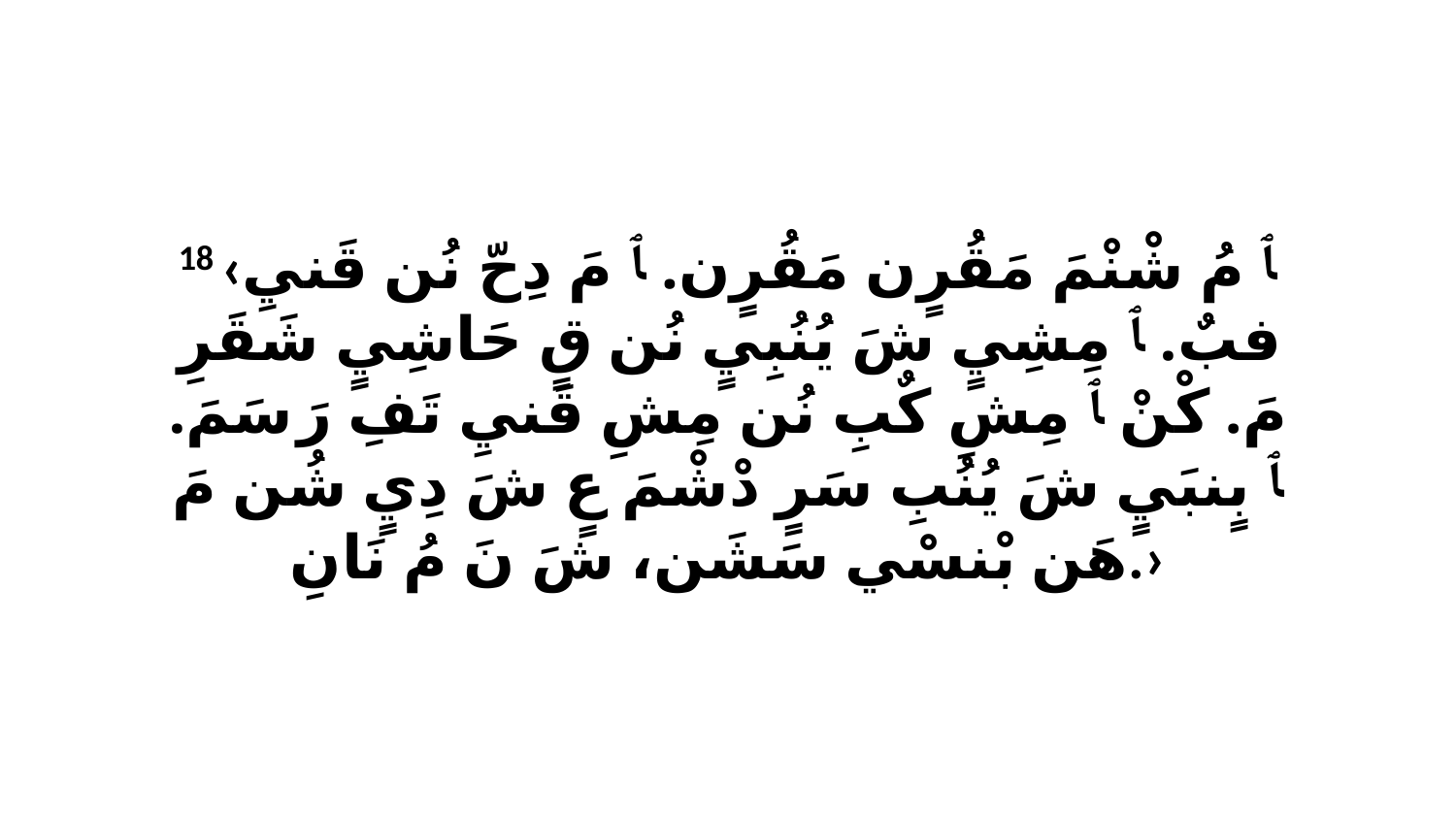

18 ‹ﭑ مُ شْنْمَ مَقُرٍن مَقُرٍن. ﭑ مَ دِحّ نُن قَنيِ فبٌ. ﭑ مِشِيٍ شَ يُنُبِيٍ نُن قٍ حَاشِيٍ شَقَرِ مَ. كْنْ ﭑ مِشِ كٌبِ نُن مِشِ قَنيِ تَفِ رَ سَمَ. ﭑ بٍنبَيٍ شَ يُنُبِ سَرٍ دْشْمَ عٍ شَ دِيٍ شُن مَ هَن بْنسْي سَشَن، شَ نَ مُ نَانِ.›